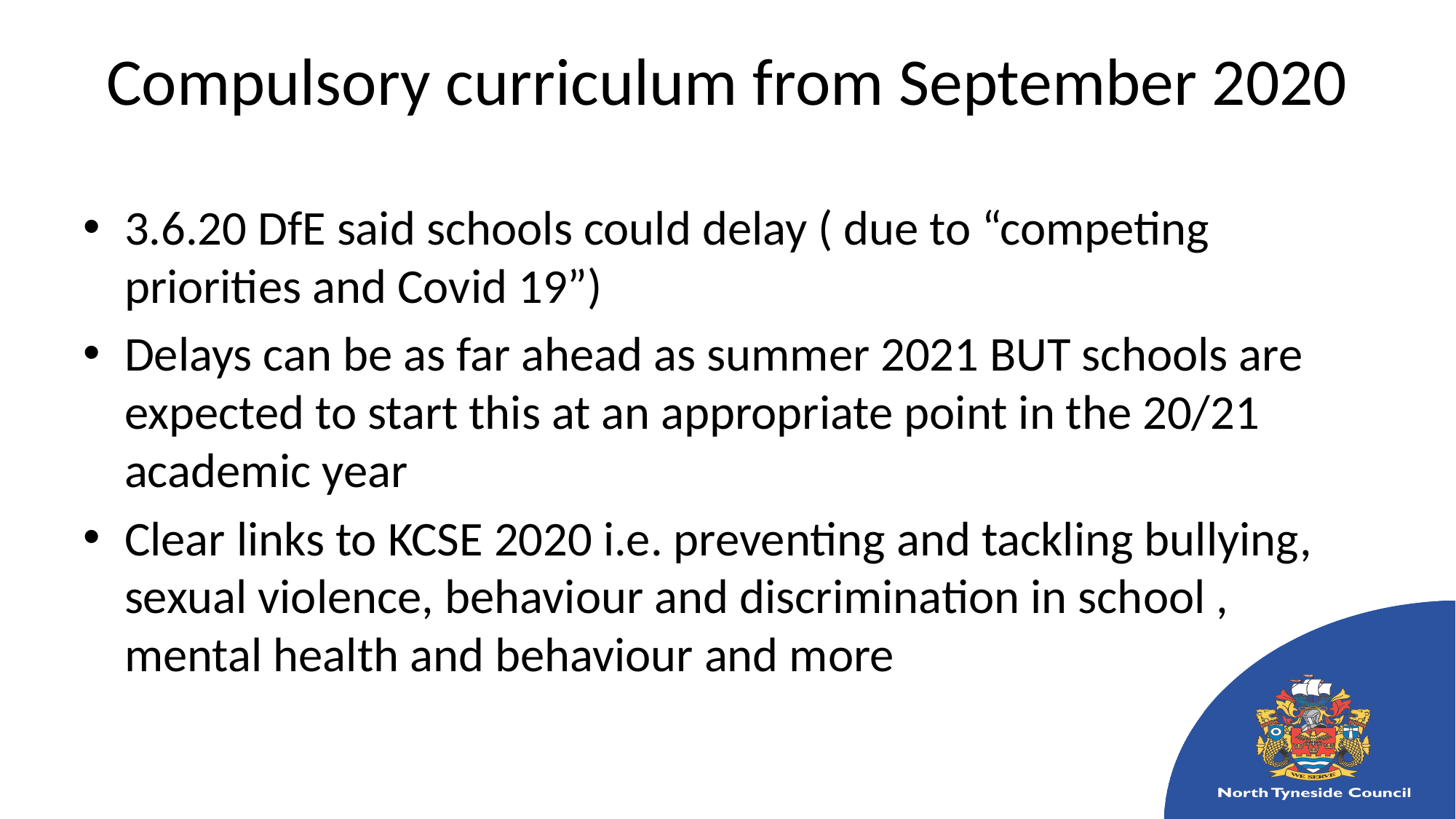

# Compulsory curriculum from September 2020
3.6.20 DfE said schools could delay ( due to “competing priorities and Covid 19”)
Delays can be as far ahead as summer 2021 BUT schools are expected to start this at an appropriate point in the 20/21 academic year
Clear links to KCSE 2020 i.e. preventing and tackling bullying, sexual violence, behaviour and discrimination in school , mental health and behaviour and more